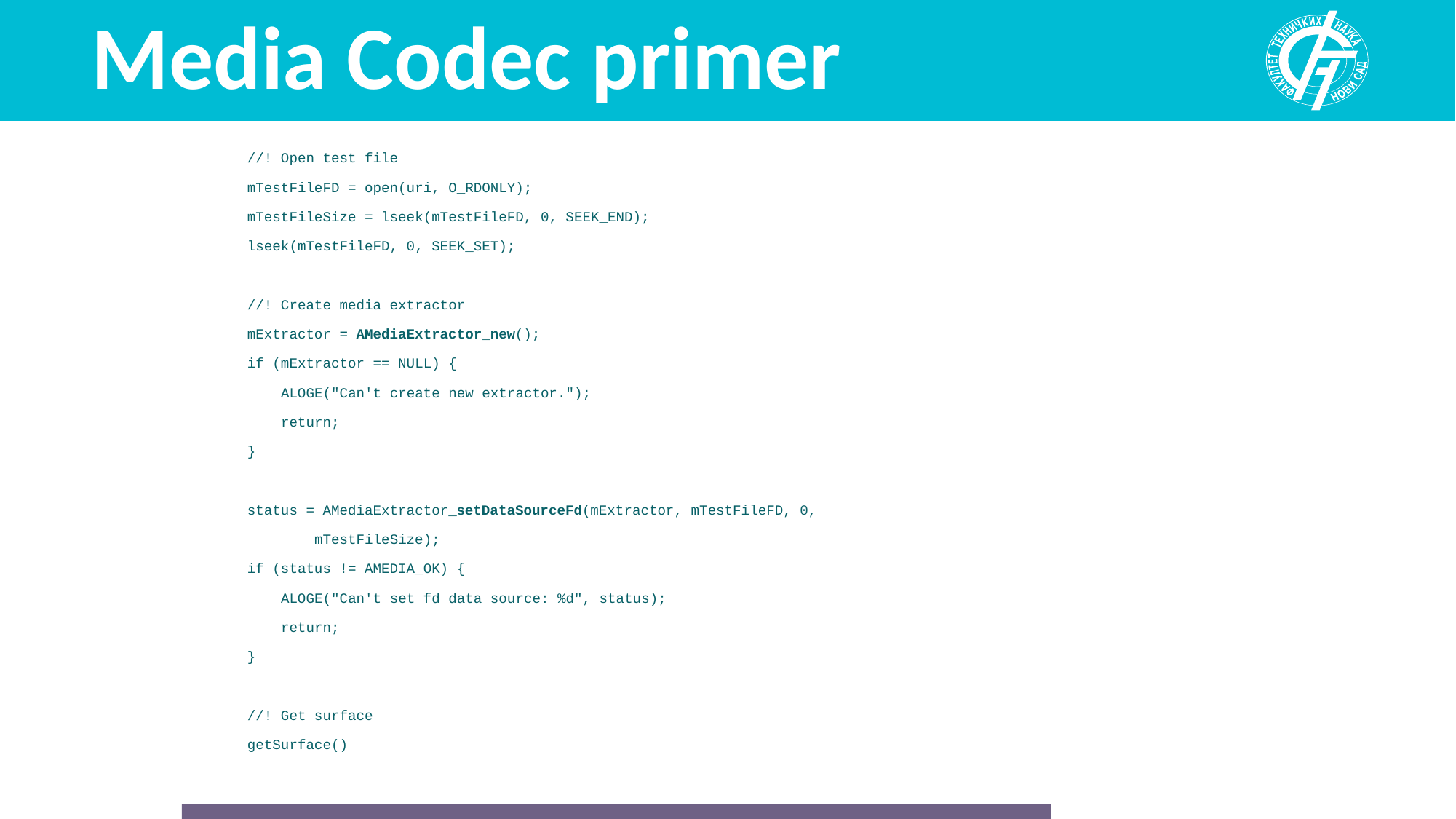

# Media Codec primer
//! Open test file
mTestFileFD = open(uri, O_RDONLY);
mTestFileSize = lseek(mTestFileFD, 0, SEEK_END);
lseek(mTestFileFD, 0, SEEK_SET);

//! Create media extractor
mExtractor = AMediaExtractor_new();
if (mExtractor == NULL) {
    ALOGE("Can't create new extractor.");
    return;
}

status = AMediaExtractor_setDataSourceFd(mExtractor, mTestFileFD, 0,
        mTestFileSize);
if (status != AMEDIA_OK) {
    ALOGE("Can't set fd data source: %d", status);
    return;
}

//! Get surface
getSurface()